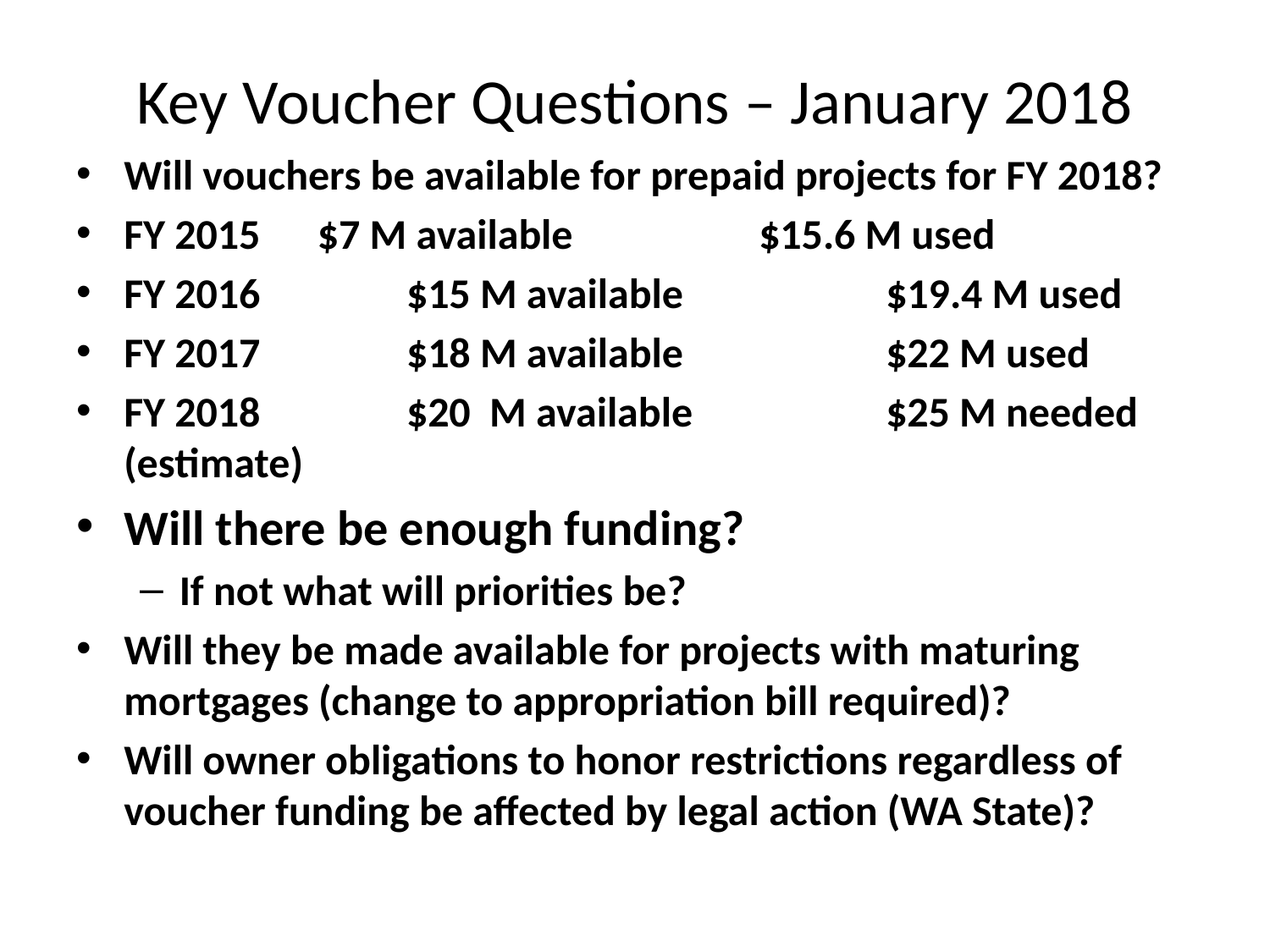

# Key Voucher Questions – January 2018
Will vouchers be available for prepaid projects for FY 2018?
FY 2015      $7 M available 		$15.6 M used
FY 2016	   $15 M available		$19.4 M used
FY 2017	   $18 M available		$22 M used
FY 2018	   $20  M available		$25 M needed (estimate)
Will there be enough funding?
If not what will priorities be?
Will they be made available for projects with maturing mortgages (change to appropriation bill required)?
Will owner obligations to honor restrictions regardless of voucher funding be affected by legal action (WA State)?